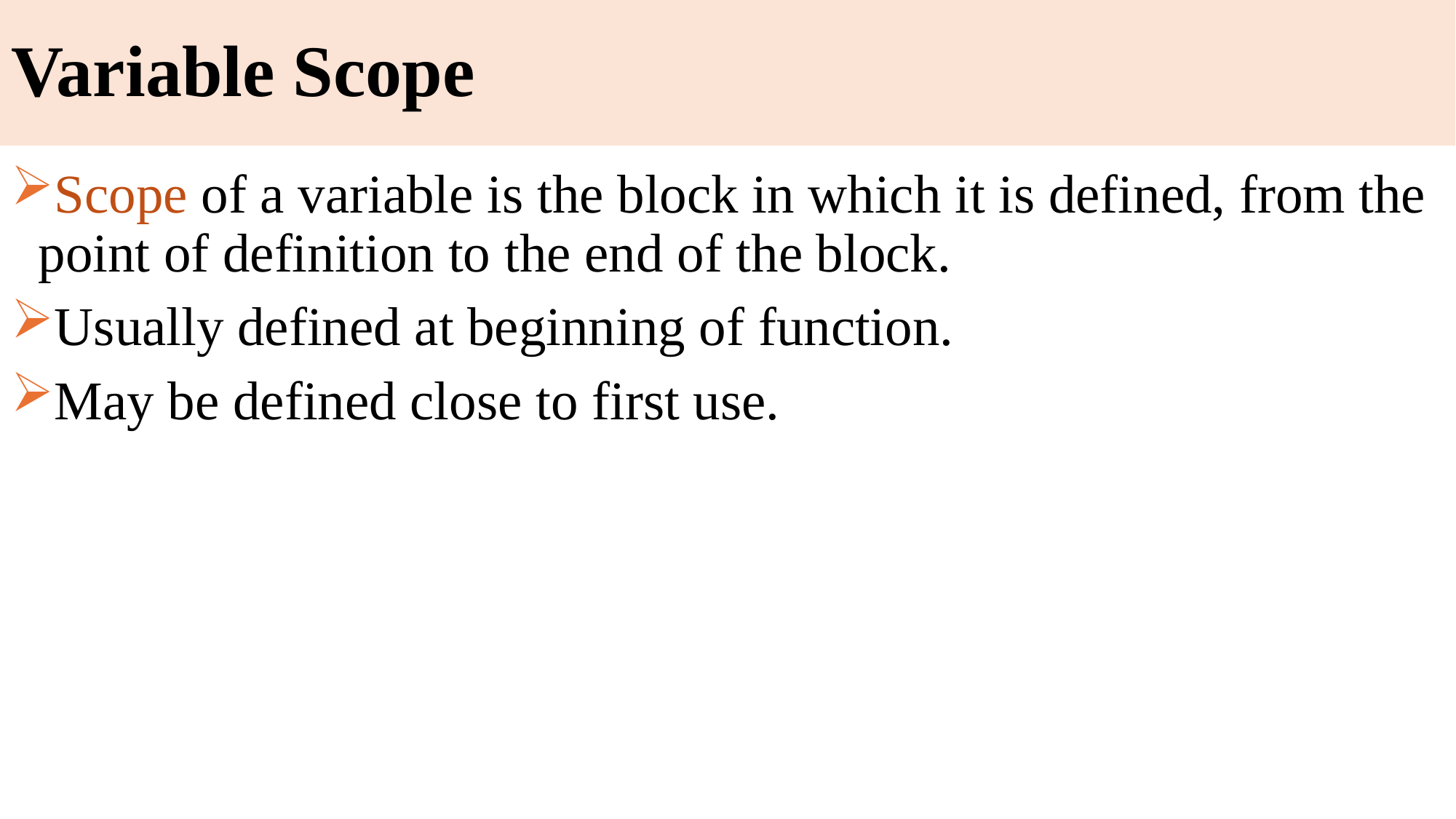

# Variable Scope
Scope of a variable is the block in which it is defined, from the point of definition to the end of the block.
Usually defined at beginning of function.
May be defined close to first use.